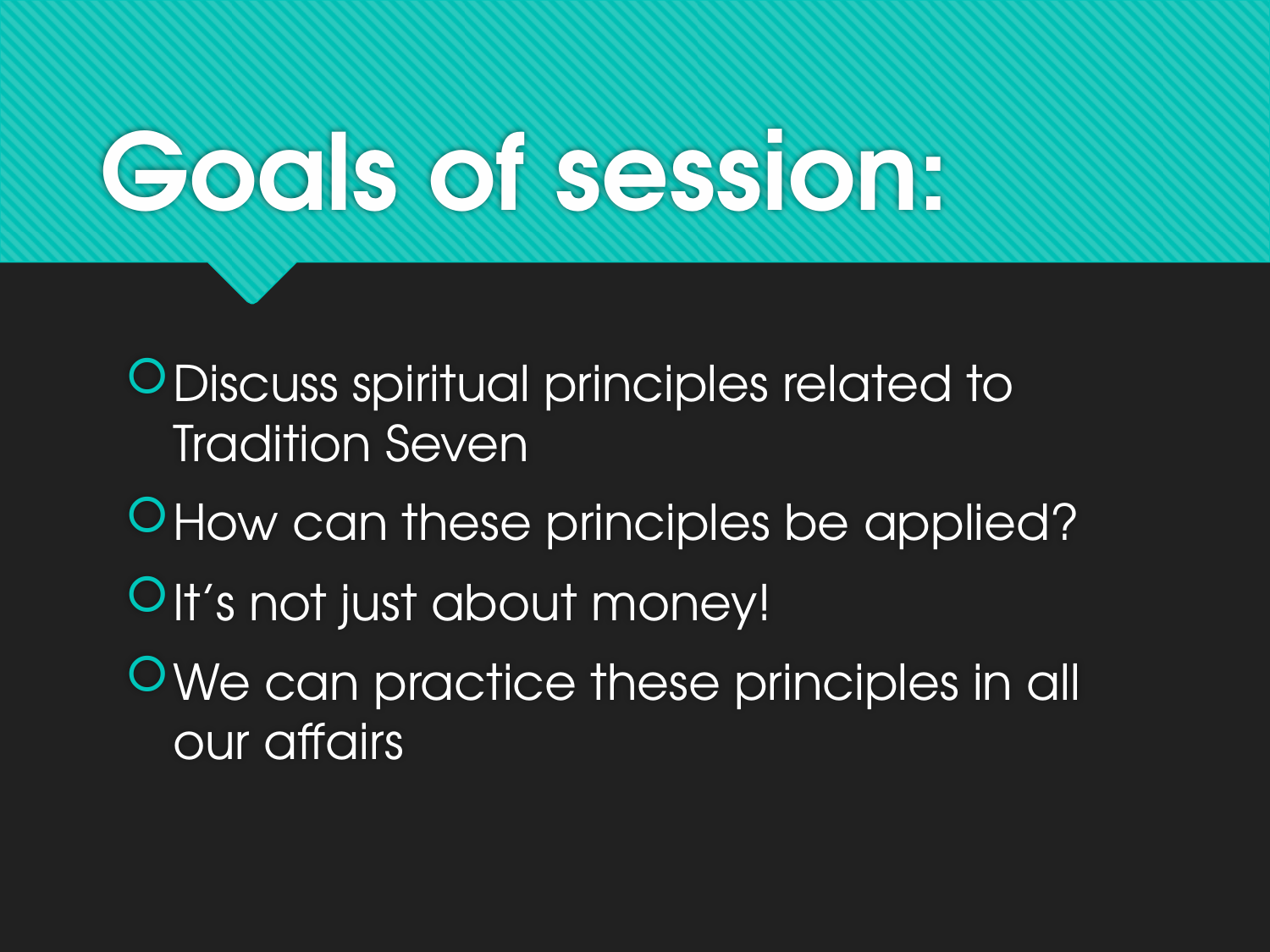

# Goals of session:
Discuss spiritual principles related to Tradition Seven
How can these principles be applied?
It’s not just about money!
We can practice these principles in all our affairs